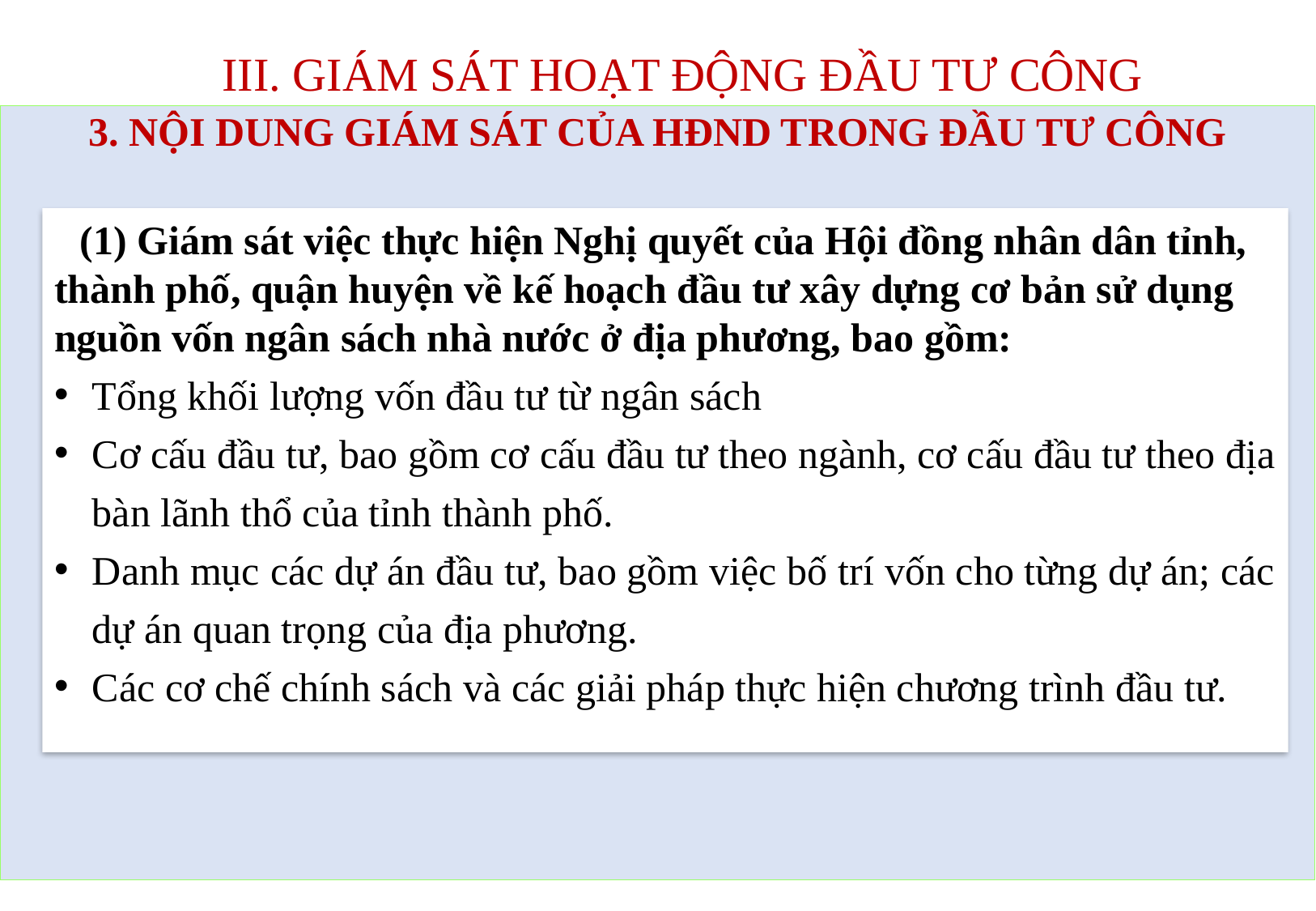

III. GIÁM SÁT HOẠT ĐỘNG ĐẦU TƯ CÔNG
#
3. NỘI DUNG GIÁM SÁT CỦA HĐND TRONG ĐẦU TƯ CÔNG

   (1) Giám sát việc thực hiện Nghị quyết của Hội đồng nhân dân tỉnh, thành phố, quận huyện về kế hoạch đầu tư xây dựng cơ bản sử dụng nguồn vốn ngân sách nhà nước ở địa phương, bao gồm:
Tổng khối lượng vốn đầu tư từ ngân sách
Cơ cấu đầu tư, bao gồm cơ cấu đầu tư theo ngành, cơ cấu đầu tư theo địa bàn lãnh thổ của tỉnh thành phố.
Danh mục các dự án đầu tư, bao gồm việc bố trí vốn cho từng dự án; các dự án quan trọng của địa phương.
Các cơ chế chính sách và các giải pháp thực hiện chương trình đầu tư.